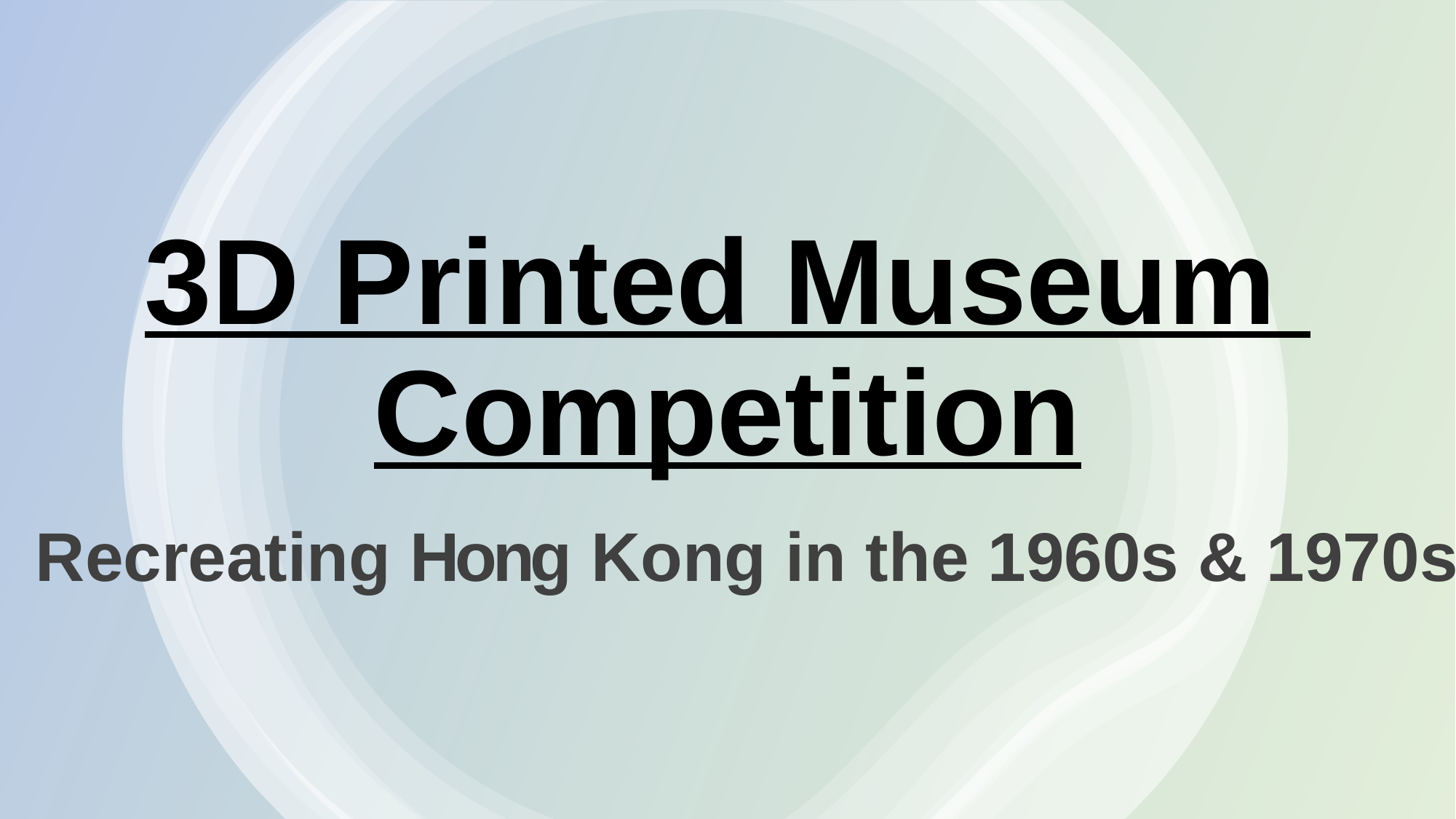

# 3D Printed Museum Competition
Recreating Hong Kong in the 1960s & 1970s